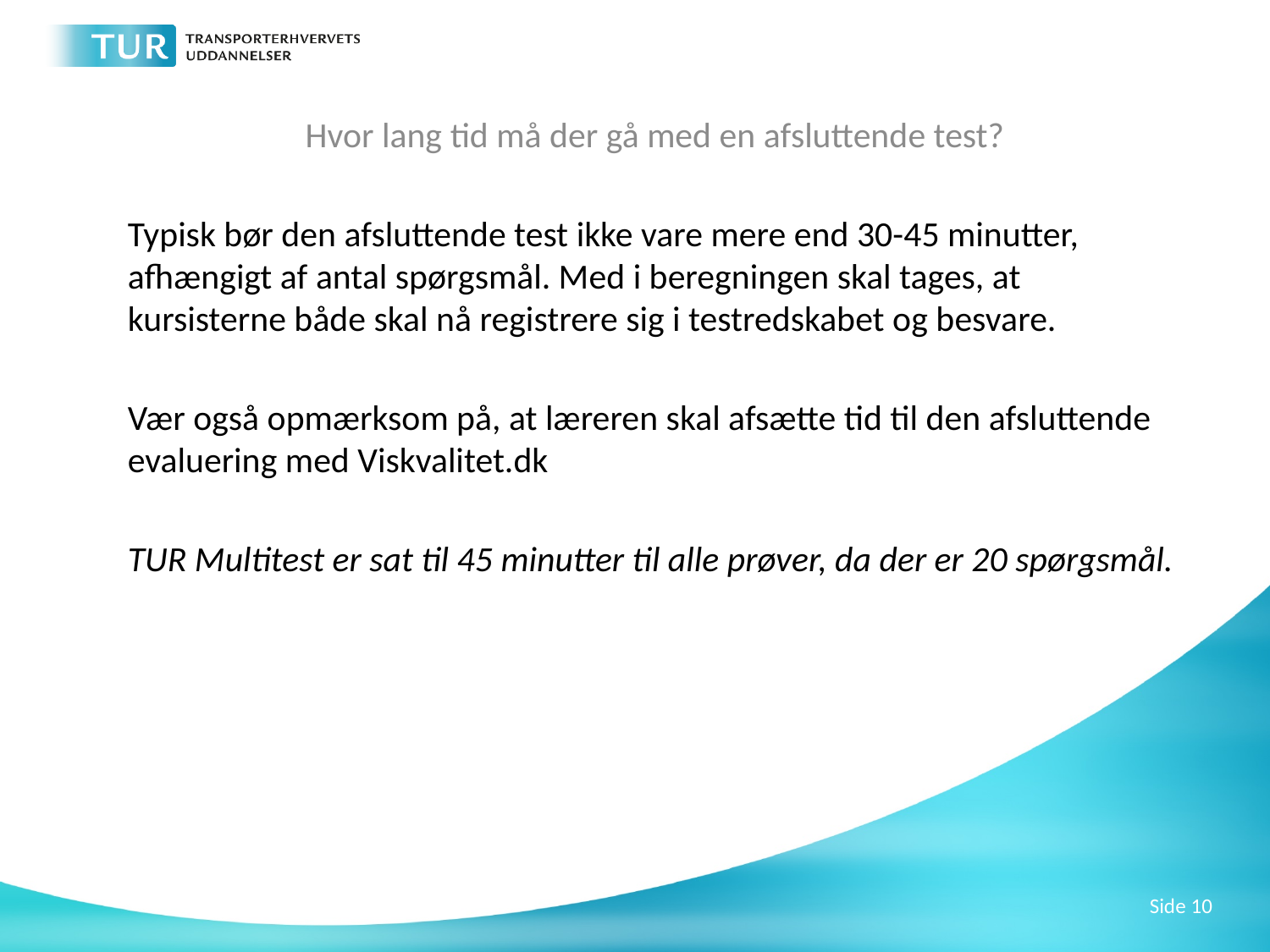

Hvor lang tid må der gå med en afsluttende test?

Typisk bør den afsluttende test ikke vare mere end 30-45 minutter, afhængigt af antal spørgsmål. Med i beregningen skal tages, at kursisterne både skal nå registrere sig i testredskabet og besvare.

Vær også opmærksom på, at læreren skal afsætte tid til den afsluttende evaluering med Viskvalitet.dk

TUR Multitest er sat til 45 minutter til alle prøver, da der er 20 spørgsmål.